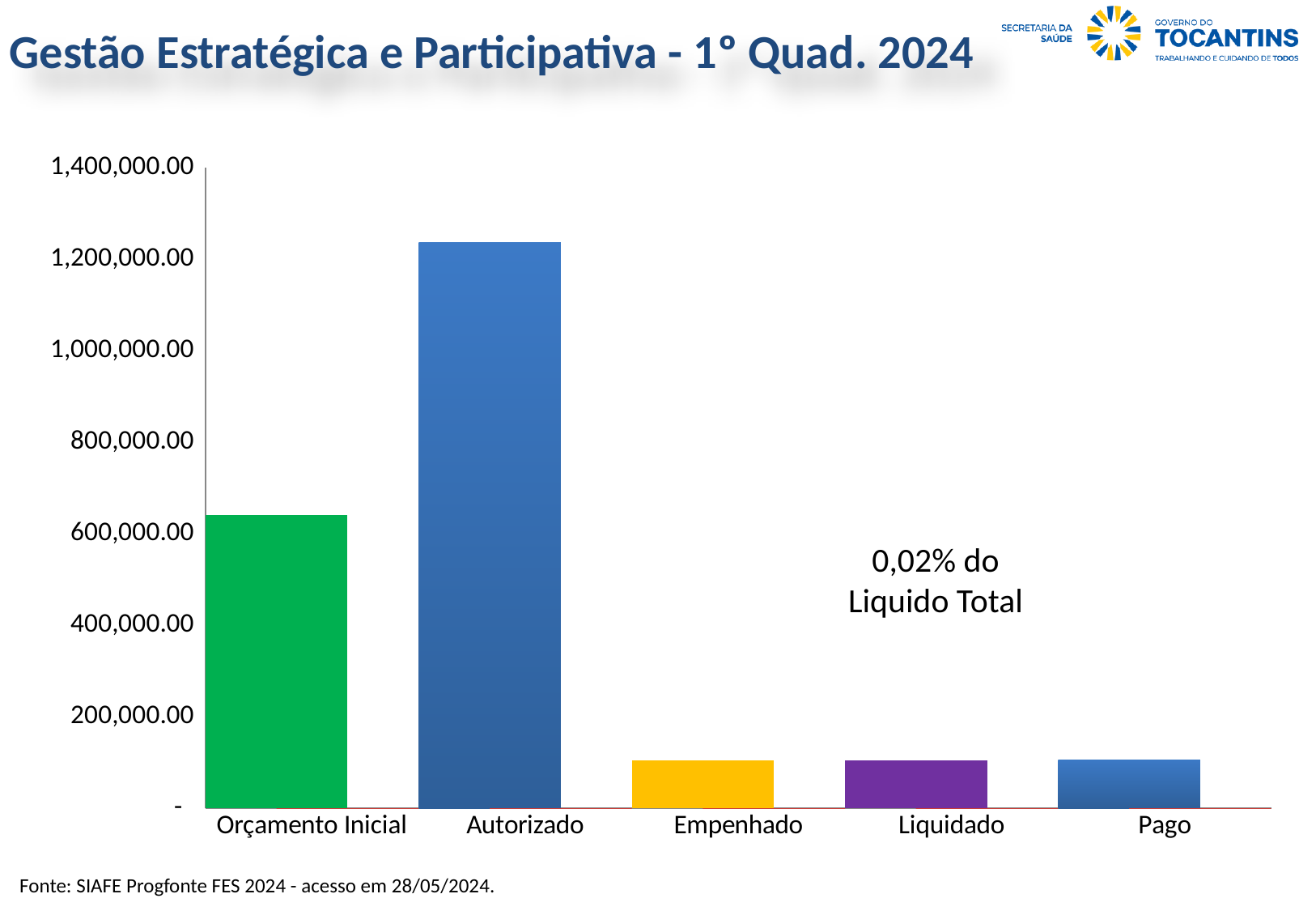

Gestão Estratégica e Participativa - 1º Quad. 2024

### Chart

| Category | Valor (R$) | % |
|---|---|---|
| Orçamento Inicial | 640000.0 | 1.0 |
| Autorizado | 1236115.53 | 1.931430515625 |
| Empenhado | 104975.58 | 0.08492376113096807 |
| Liquidado | 104968.91 | 0.9999364614132163 |
| Pago | 104968.91 | 1.0 |
0,02% do Liquido Total
Fonte: SIAFE Progfonte FES 2024 - acesso em 28/05/2024.